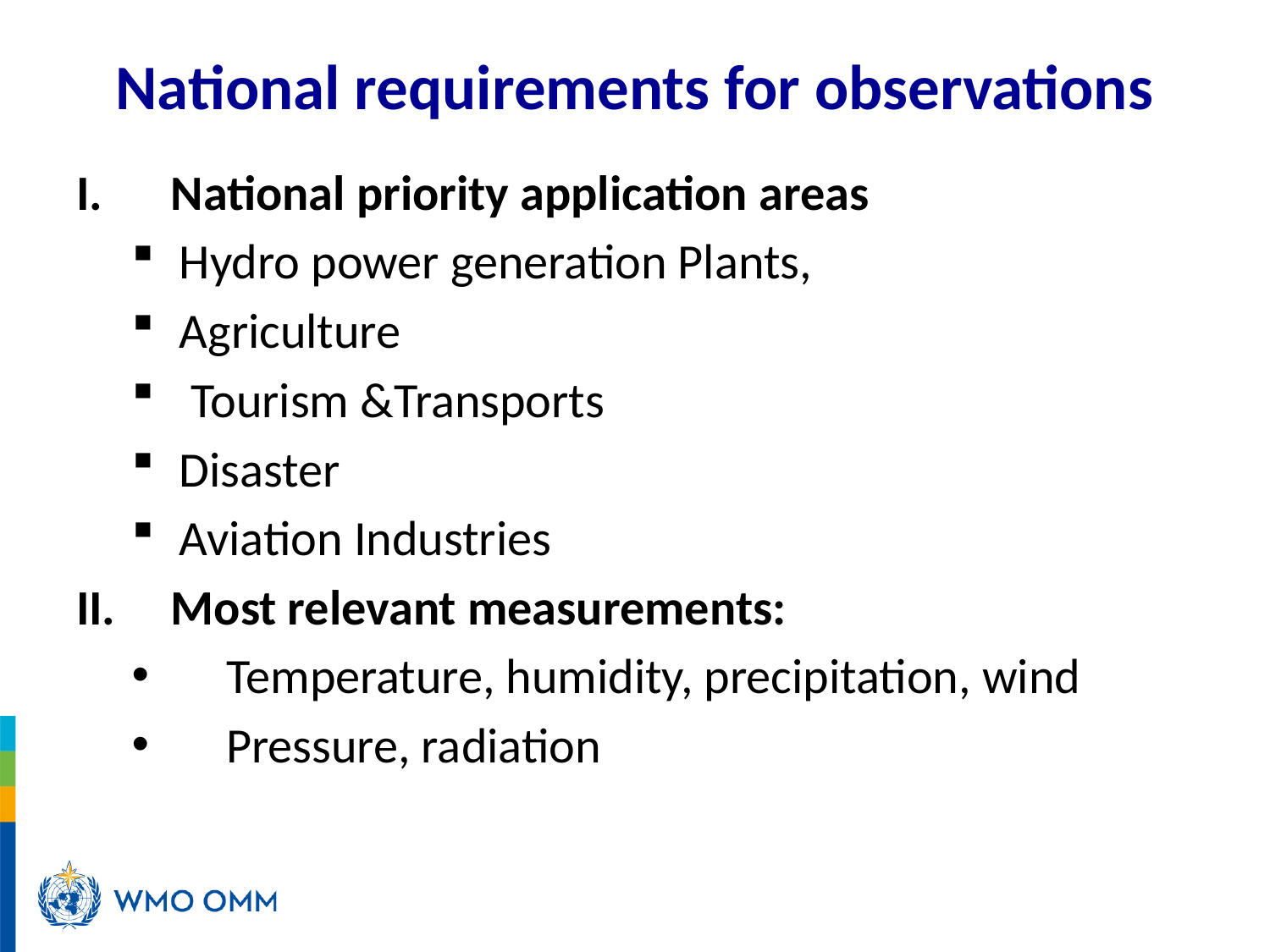

# National requirements for observations
National priority application areas
Hydro power generation Plants,
Agriculture
 Tourism &Transports
Disaster
Aviation Industries
Most relevant measurements:
Temperature, humidity, precipitation, wind
Pressure, radiation